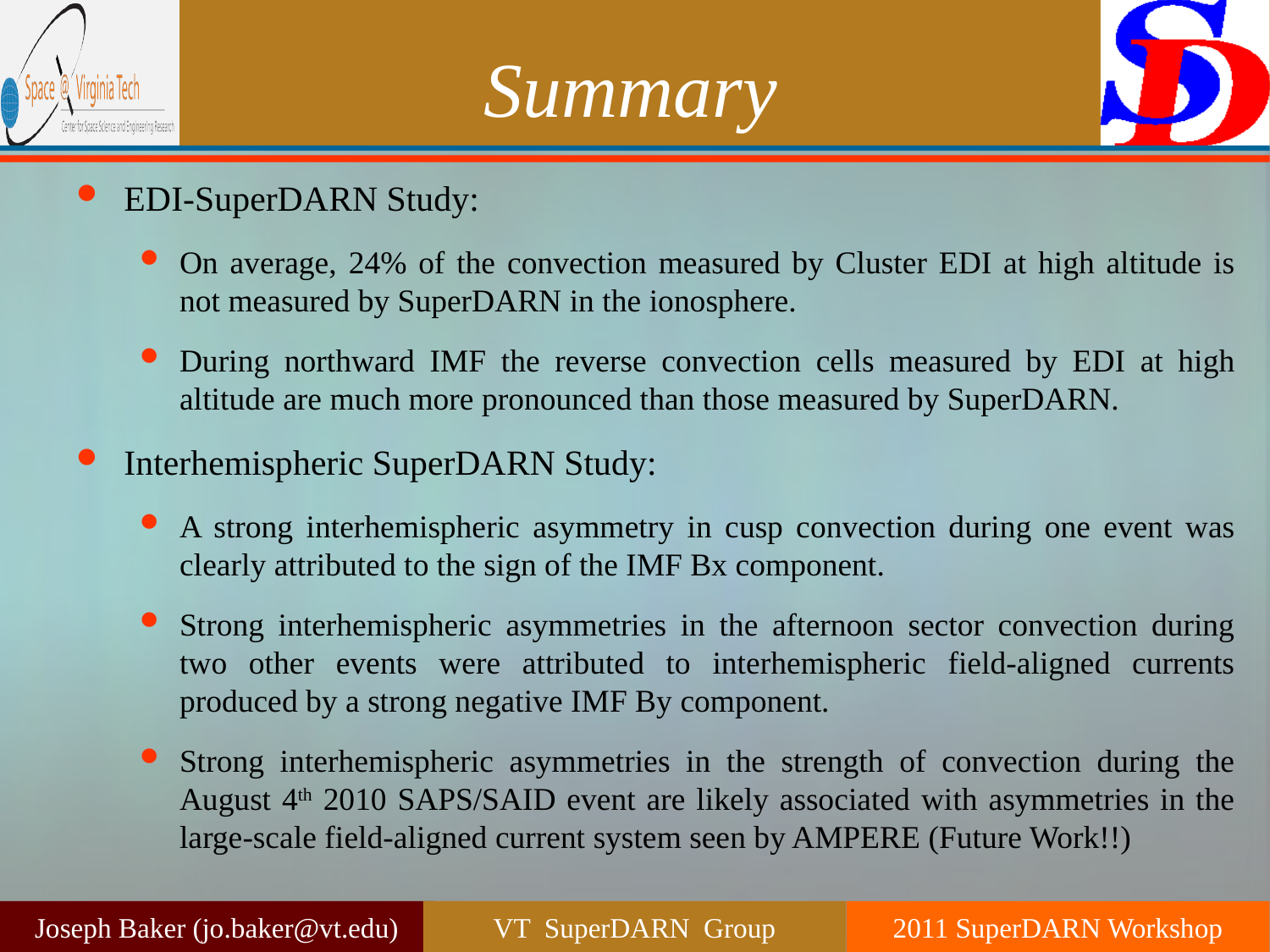

# Summary
EDI-SuperDARN Study:
On average, 24% of the convection measured by Cluster EDI at high altitude is not measured by SuperDARN in the ionosphere.
During northward IMF the reverse convection cells measured by EDI at high altitude are much more pronounced than those measured by SuperDARN.
Interhemispheric SuperDARN Study:
A strong interhemispheric asymmetry in cusp convection during one event was clearly attributed to the sign of the IMF Bx component.
Strong interhemispheric asymmetries in the afternoon sector convection during two other events were attributed to interhemispheric field-aligned currents produced by a strong negative IMF By component.
Strong interhemispheric asymmetries in the strength of convection during the August 4th 2010 SAPS/SAID event are likely associated with asymmetries in the large-scale field-aligned current system seen by AMPERE (Future Work!!)